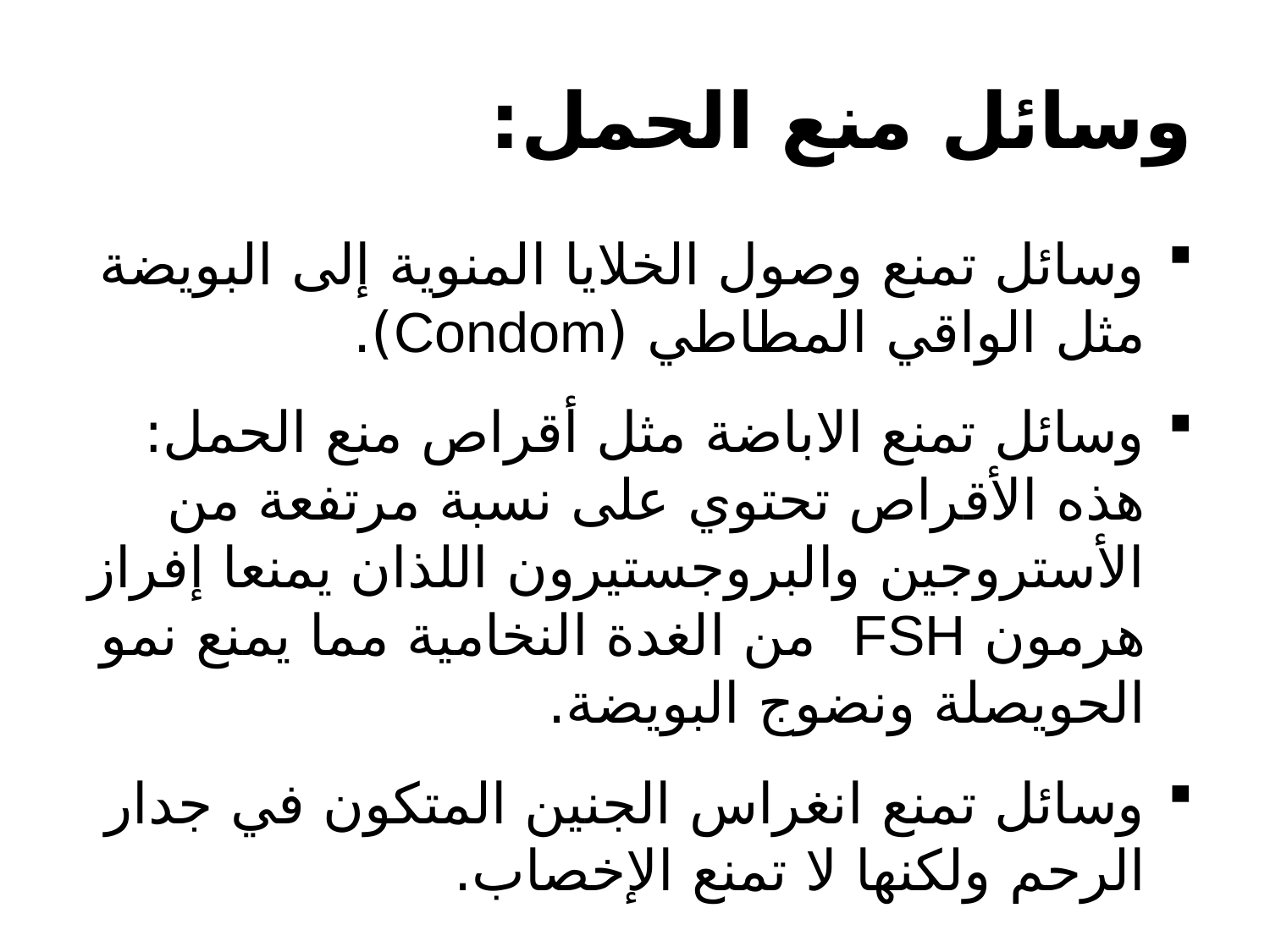

# وسائل منع الحمل:
وسائل تمنع وصول الخلايا المنوية إلى البويضة مثل الواقي المطاطي (Condom).
وسائل تمنع الاباضة مثل أقراص منع الحمل: هذه الأقراص تحتوي على نسبة مرتفعة من الأستروجين والبروجستيرون اللذان يمنعا إفراز هرمون FSH  من الغدة النخامية مما يمنع نمو الحويصلة ونضوج البويضة.
وسائل تمنع انغراس الجنين المتكون في جدار الرحم ولكنها لا تمنع الإخصاب.